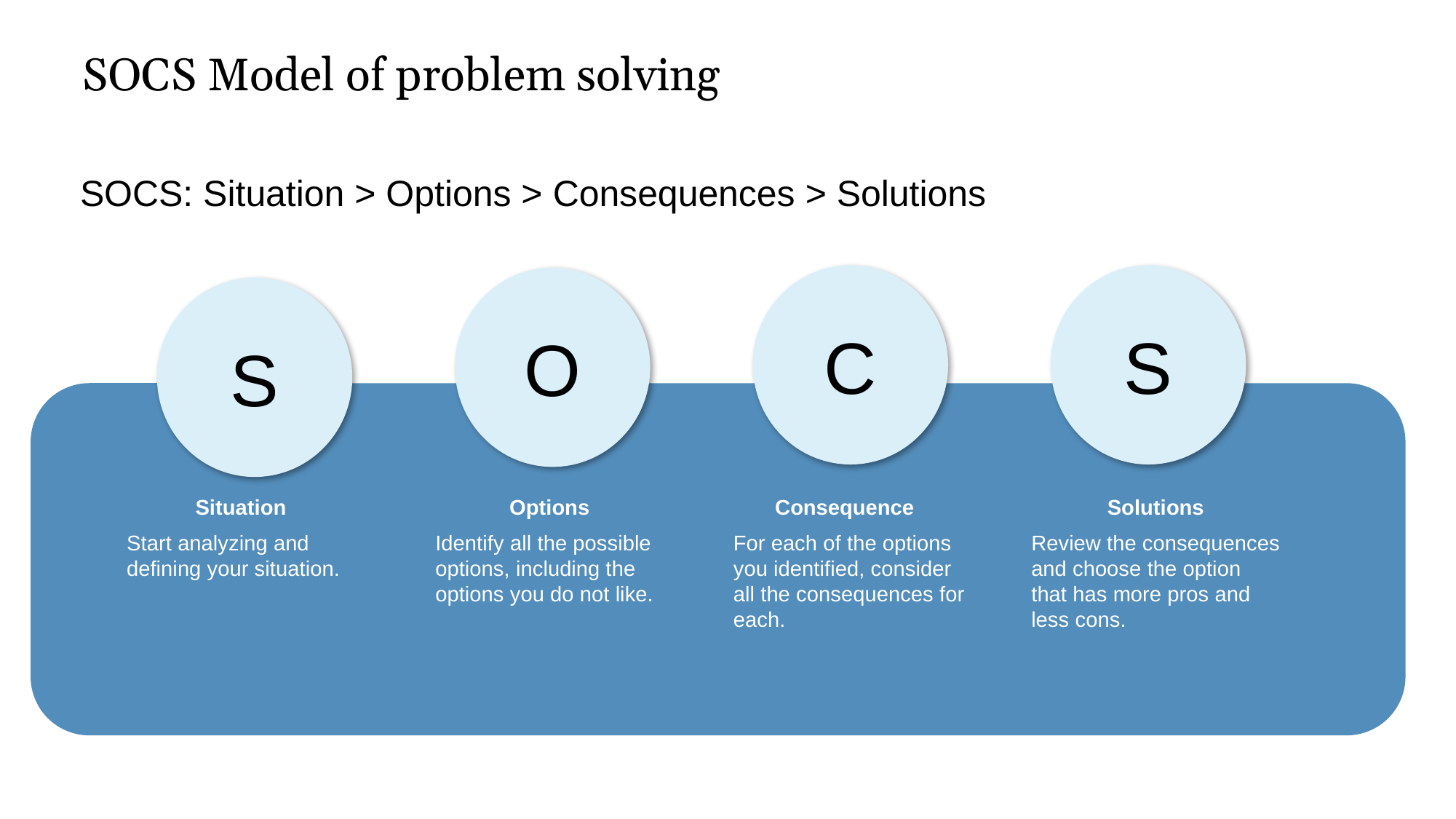

# SOCS Model of problem solving
SOCS: Situation > Options > Consequences > Solutions
S
C
O
S

Solutions
Review the consequences and choose the option that has more pros and less cons.
Consequence
For each of the options you identified, consider all the consequences for each.
Situation
Start analyzing and defining your situation.
Options
Identify all the possible options, including the options you do not like.